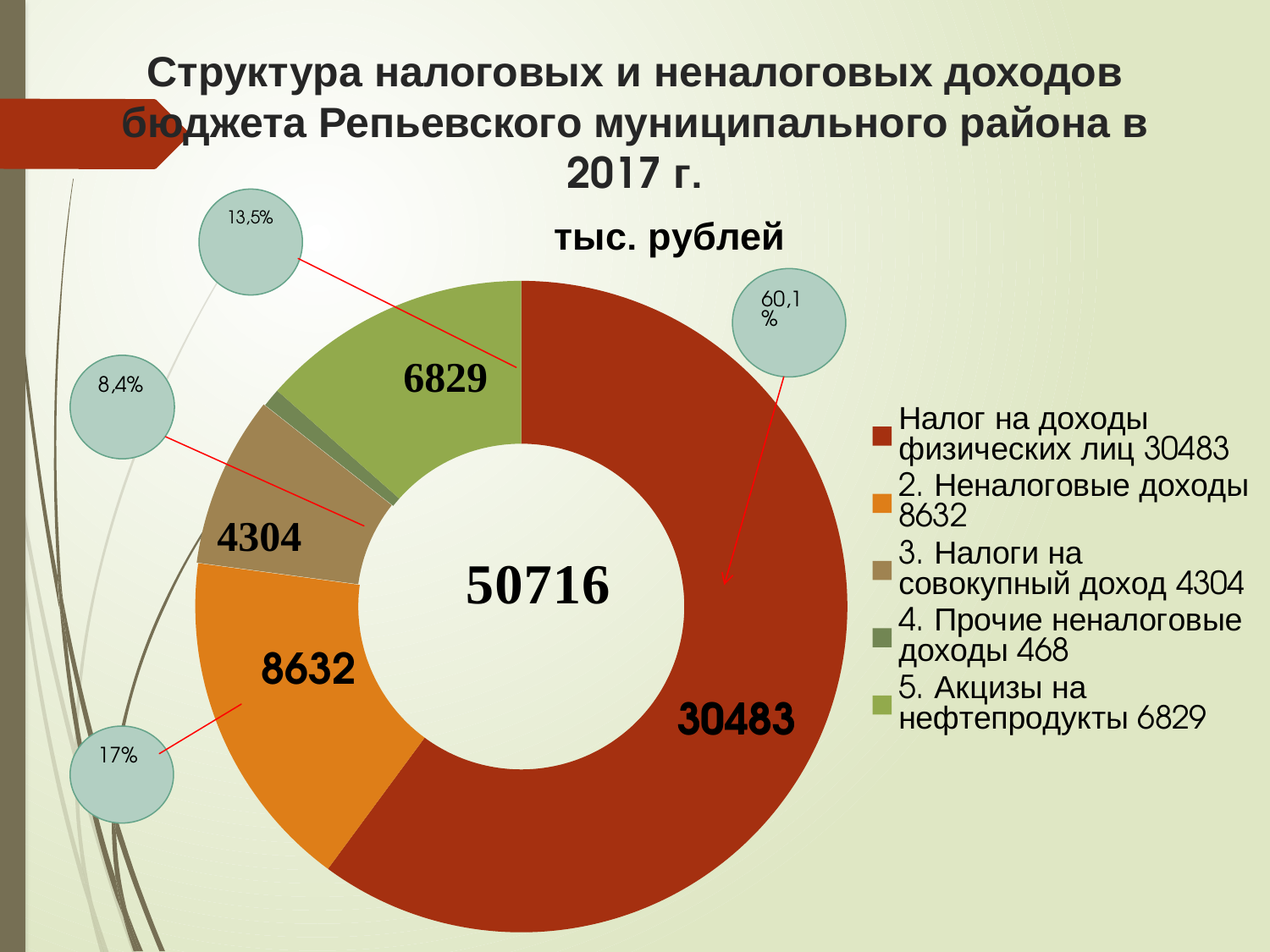

# Структура налоговых и неналоговых доходов бюджета Репьевского муниципального района в 2017 г.

### Chart:

| Category | тыс. рублей |
|---|---|
| Налог на доходы физических лиц 30483 | 30483.0 |
| 2. Неналоговые доходы 8632 | 8632.0 |
| 3. Налоги на совокупный доход 4304 | 4304.0 |
| 4. Прочие неналоговые доходы 468 | 468.0 |
| 5. Акцизы на нефтепродукты 6829 | 6829.0 |
  30483
  8632
  30483